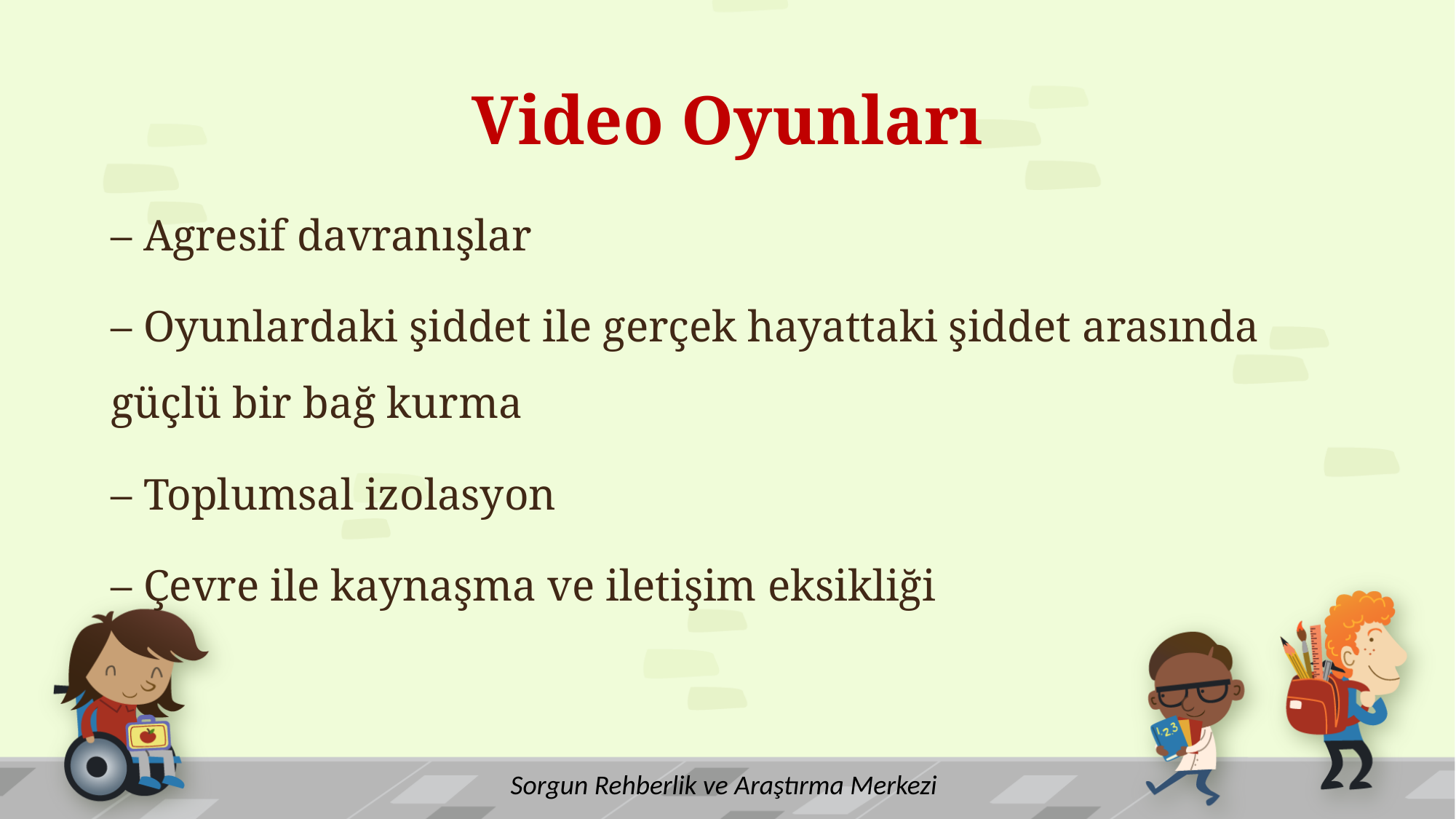

# Video Oyunları
– Agresif davranışlar
– Oyunlardaki şiddet ile gerçek hayattaki şiddet arasında güçlü bir bağ kurma
– Toplumsal izolasyon
– Çevre ile kaynaşma ve iletişim eksikliği
Sorgun Rehberlik ve Araştırma Merkezi